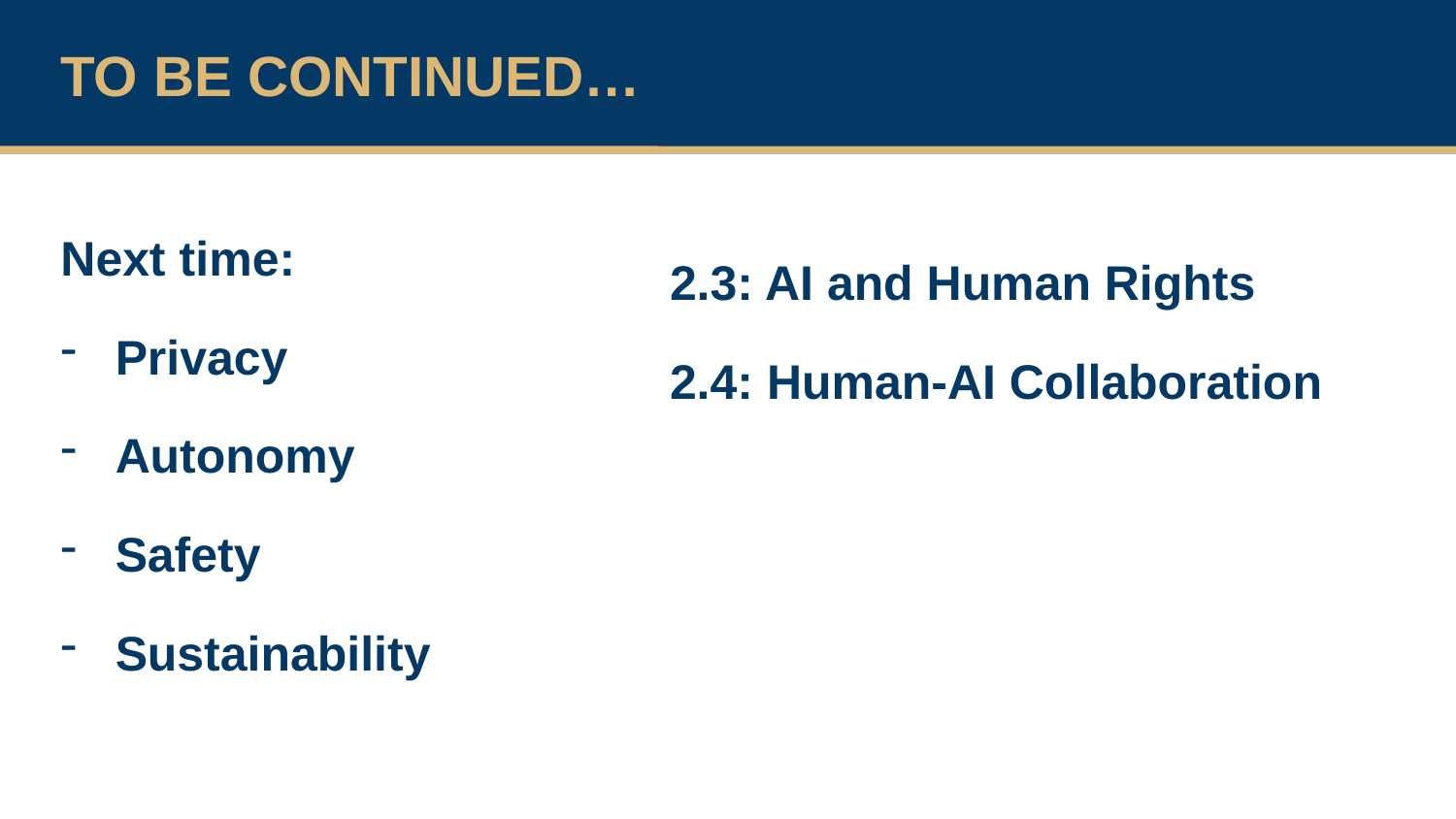

TO BE CONTINUED…

Next time:
Privacy
Autonomy
Safety
Sustainability
2.3: AI and Human Rights
2.4: Human-AI Collaboration